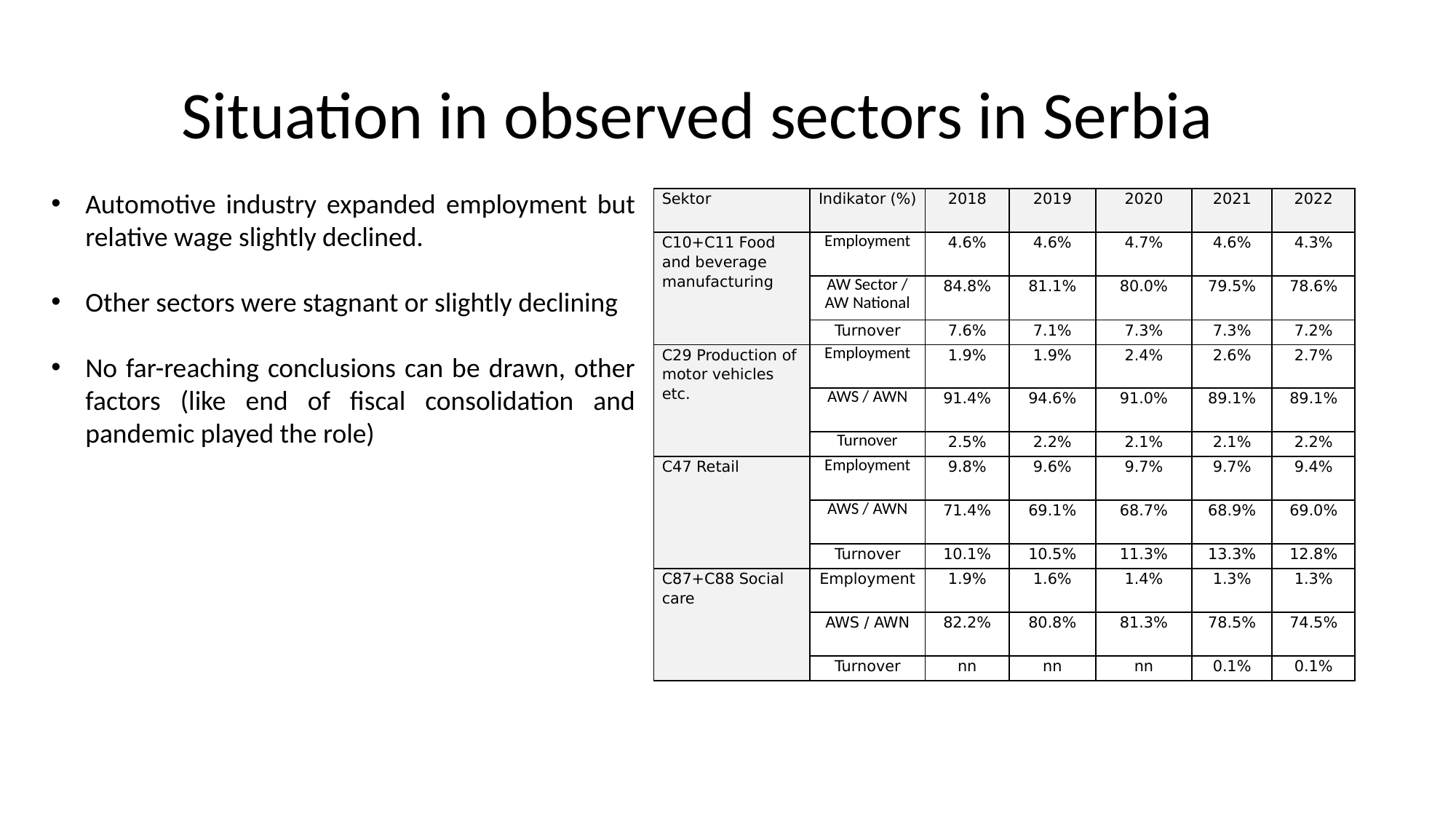

# Situation in observed sectors in Serbia

Automotive industry expanded employment but relative wage slightly declined.

Other sectors were stagnant or slightly declining

No far-reaching conclusions can be drawn, other factors (like end of fiscal consolidation and pandemic played the role)
| Sektor | Indikator (%) | 2018 | 2019 | 2020 | 2021 | 2022 |
| --- | --- | --- | --- | --- | --- | --- |
| C10+C11 Food and beverage manufacturing | Employment | 4.6% | 4.6% | 4.7% | 4.6% | 4.3% |
|  | AW Sector / AW National | 84.8% | 81.1% | 80.0% | 79.5% | 78.6% |
|  | Turnover | 7.6% | 7.1% | 7.3% | 7.3% | 7.2% |
| C29 Production of motor vehicles etc. | Employment | 1.9% | 1.9% | 2.4% | 2.6% | 2.7% |
|  | AWS / AWN | 91.4% | 94.6% | 91.0% | 89.1% | 89.1% |
|  | Turnover | 2.5% | 2.2% | 2.1% | 2.1% | 2.2% |
| C47 Retail | Employment | 9.8% | 9.6% | 9.7% | 9.7% | 9.4% |
|  | AWS / AWN | 71.4% | 69.1% | 68.7% | 68.9% | 69.0% |
|  | Turnover | 10.1% | 10.5% | 11.3% | 13.3% | 12.8% |
| C87+C88 Social care | Employment | 1.9% | 1.6% | 1.4% | 1.3% | 1.3% |
|  | AWS / AWN | 82.2% | 80.8% | 81.3% | 78.5% | 74.5% |
|  | Turnover | nn | nn | nn | 0.1% | 0.1% |